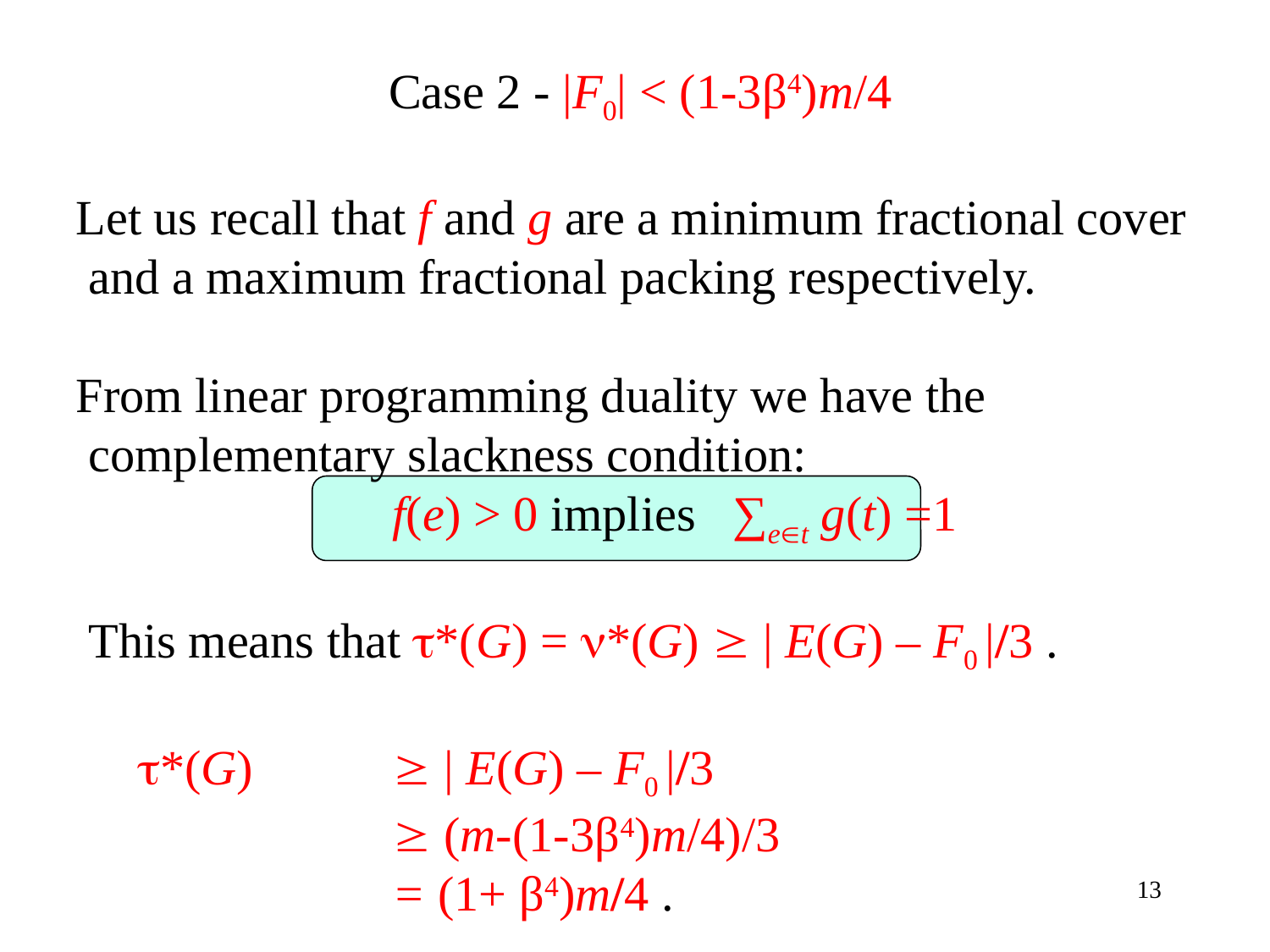

Case 2 - |F0| < (1-3β4)m/4

Let us recall that f and g are a minimum fractional cover and a maximum fractional packing respectively.

From linear programming duality we have the complementary slackness condition:
			f(e) > 0 implies   ∑e∈t g(t) =1

This means that τ*(G) = ν*(G) ≥ | E(G) – F0 |/3 .
	τ*(G) 	≥ | E(G) – F0 |/3
			≥ (m-(1-3β4)m/4)/3
			= (1+ β4)m/4 .

13